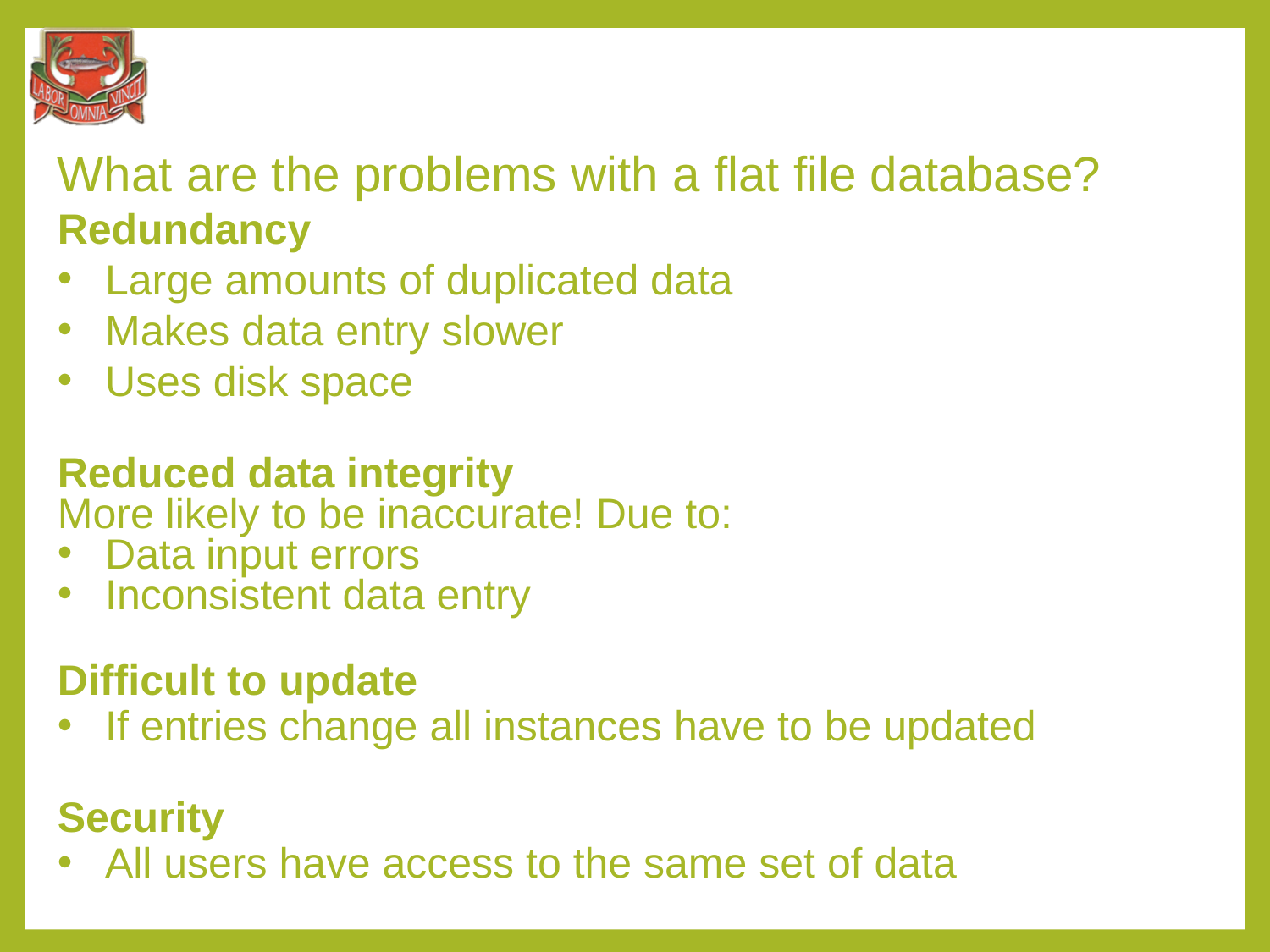

What are the problems with a flat file database?
Redundancy
Large amounts of duplicated data
Makes data entry slower
Uses disk space

Reduced data integrity
More likely to be inaccurate! Due to:
Data input errors
Inconsistent data entry

Difficult to update
If entries change all instances have to be updated

Security
All users have access to the same set of data